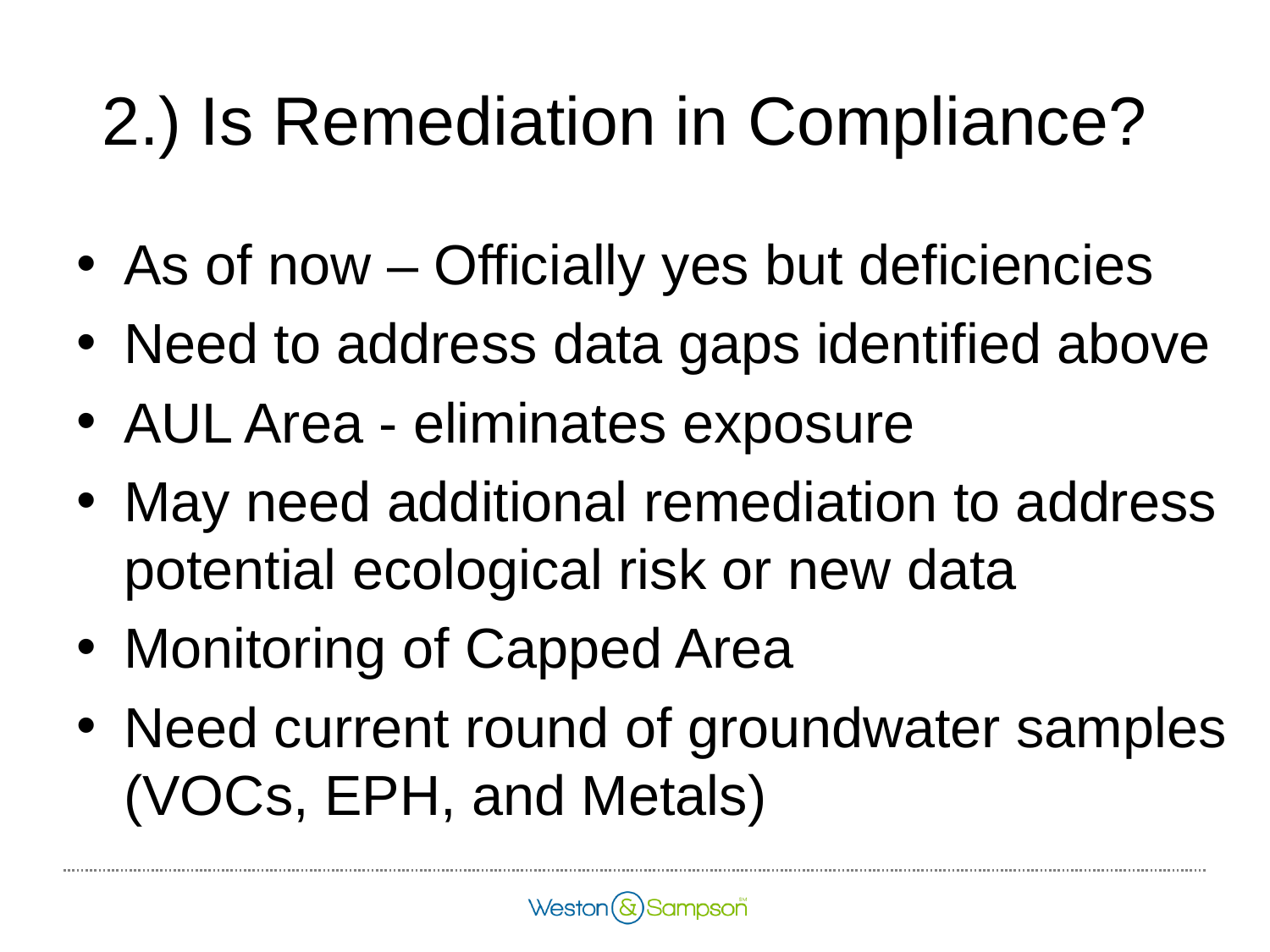

# 2.) Is Remediation in Compliance?
As of now – Officially yes but deficiencies
Need to address data gaps identified above
AUL Area - eliminates exposure
May need additional remediation to address potential ecological risk or new data
Monitoring of Capped Area
Need current round of groundwater samples (VOCs, EPH, and Metals)